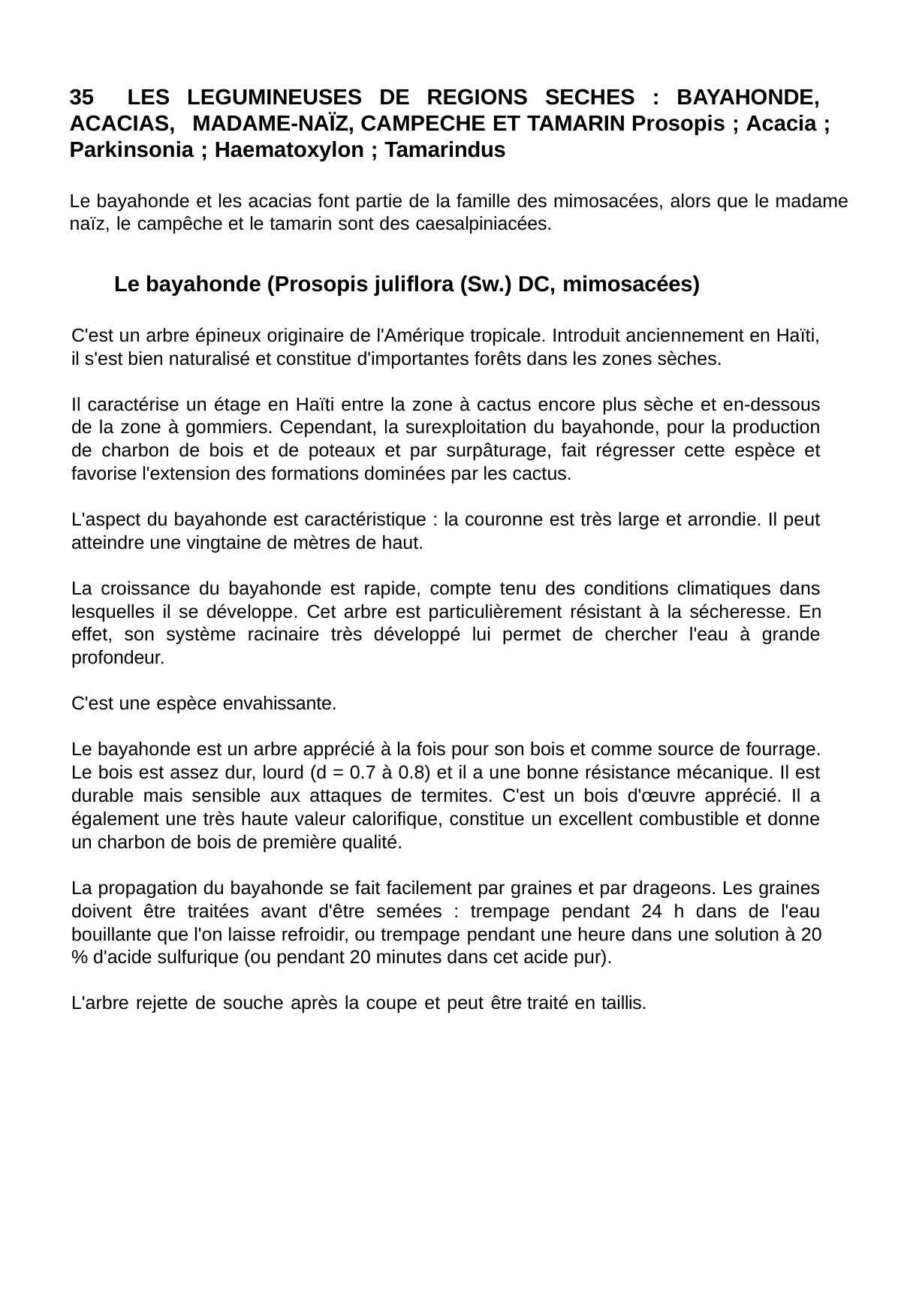

35	LES  LEGUMINEUSES  DE  REGIONS  SECHES  :  BAYAHONDE,  ACACIAS,  MADAME-NAÏZ, CAMPECHE ET TAMARIN Prosopis ; Acacia ; Parkinsonia ; Haematoxylon ; Tamarindus

Le bayahonde et les acacias font partie de la famille des mimosacées, alors que le madame naïz, le campêche et le tamarin sont des caesalpiniacées.
Le bayahonde (Prosopis juliflora (Sw.) DC, mimosacées)

C'est un arbre épineux originaire de l'Amérique tropicale. Introduit anciennement en Haïti, il s'est bien naturalisé et constitue d'importantes forêts dans les zones sèches.

Il caractérise un étage en Haïti entre la zone à cactus encore plus sèche et en-dessous de la zone à gommiers. Cependant, la surexploitation du bayahonde, pour la production de charbon de bois et de poteaux et par surpâturage, fait régresser cette espèce et favorise l'extension des formations dominées par les cactus.

L'aspect du bayahonde est caractéristique : la couronne est très large et arrondie. Il peut atteindre une vingtaine de mètres de haut.

La croissance du bayahonde est rapide, compte tenu des conditions climatiques dans lesquelles il se développe. Cet arbre est particulièrement résistant à la sécheresse. En effet, son système racinaire très développé lui permet de chercher l'eau à grande profondeur.

C'est une espèce envahissante.

Le bayahonde est un arbre apprécié à la fois pour son bois et comme source de fourrage. Le bois est assez dur, lourd (d = 0.7 à 0.8) et il a une bonne résistance mécanique. Il est durable mais sensible aux attaques de termites. C'est un bois d'œuvre apprécié. Il a également une très haute valeur calorifique, constitue un excellent combustible et donne un charbon de bois de première qualité.

La propagation du bayahonde se fait facilement par graines et par drageons. Les graines doivent être traitées avant d'être semées : trempage pendant 24 h dans de l'eau bouillante que l'on laisse refroidir, ou trempage pendant une heure dans une solution à 20 % d'acide sulfurique (ou pendant 20 minutes dans cet acide pur).

L'arbre rejette de souche après la coupe et peut être traité en taillis.